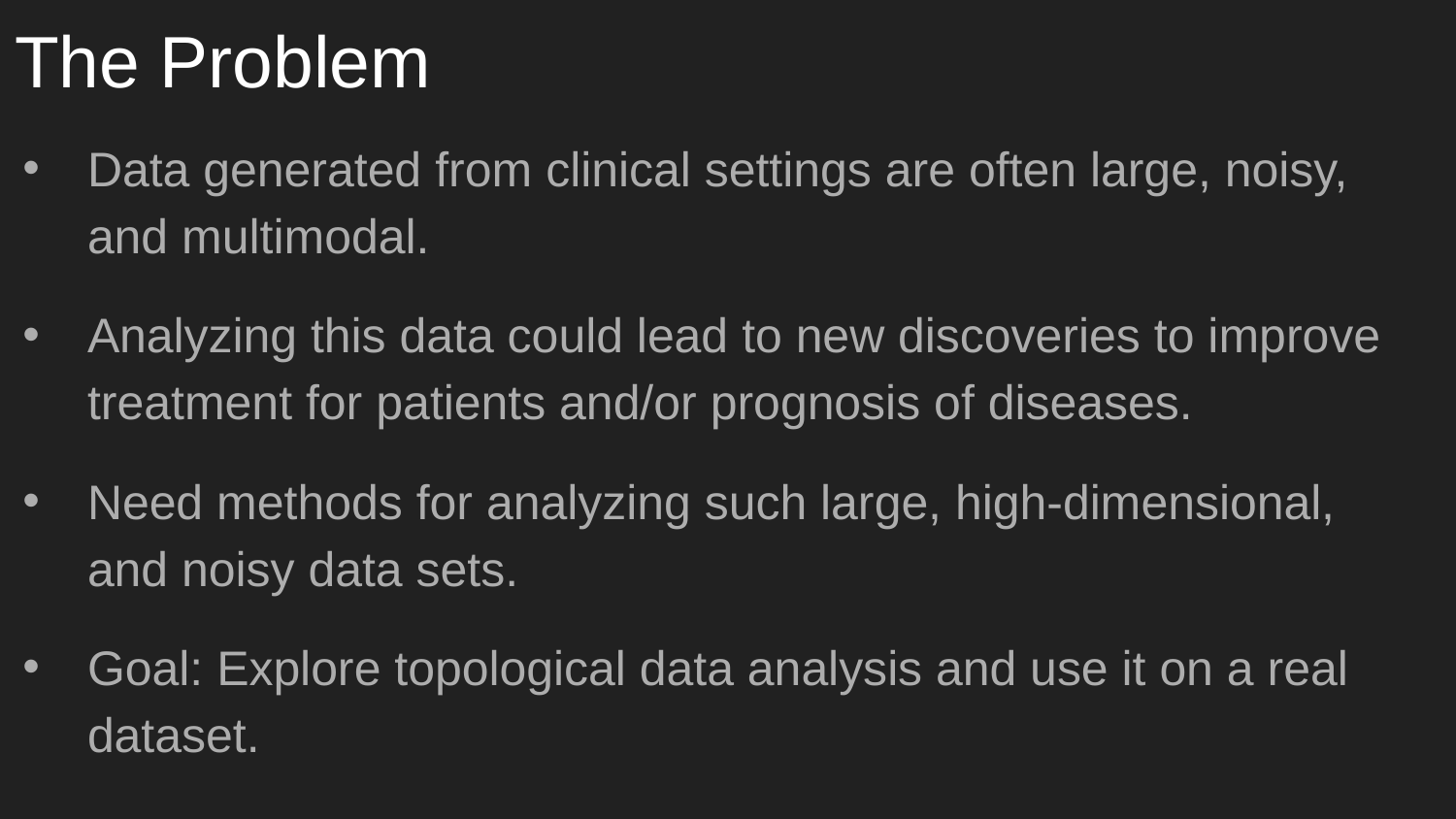

# The Problem
Data generated from clinical settings are often large, noisy, and multimodal.
Analyzing this data could lead to new discoveries to improve treatment for patients and/or prognosis of diseases.
Need methods for analyzing such large, high-dimensional, and noisy data sets.
Goal: Explore topological data analysis and use it on a real dataset.